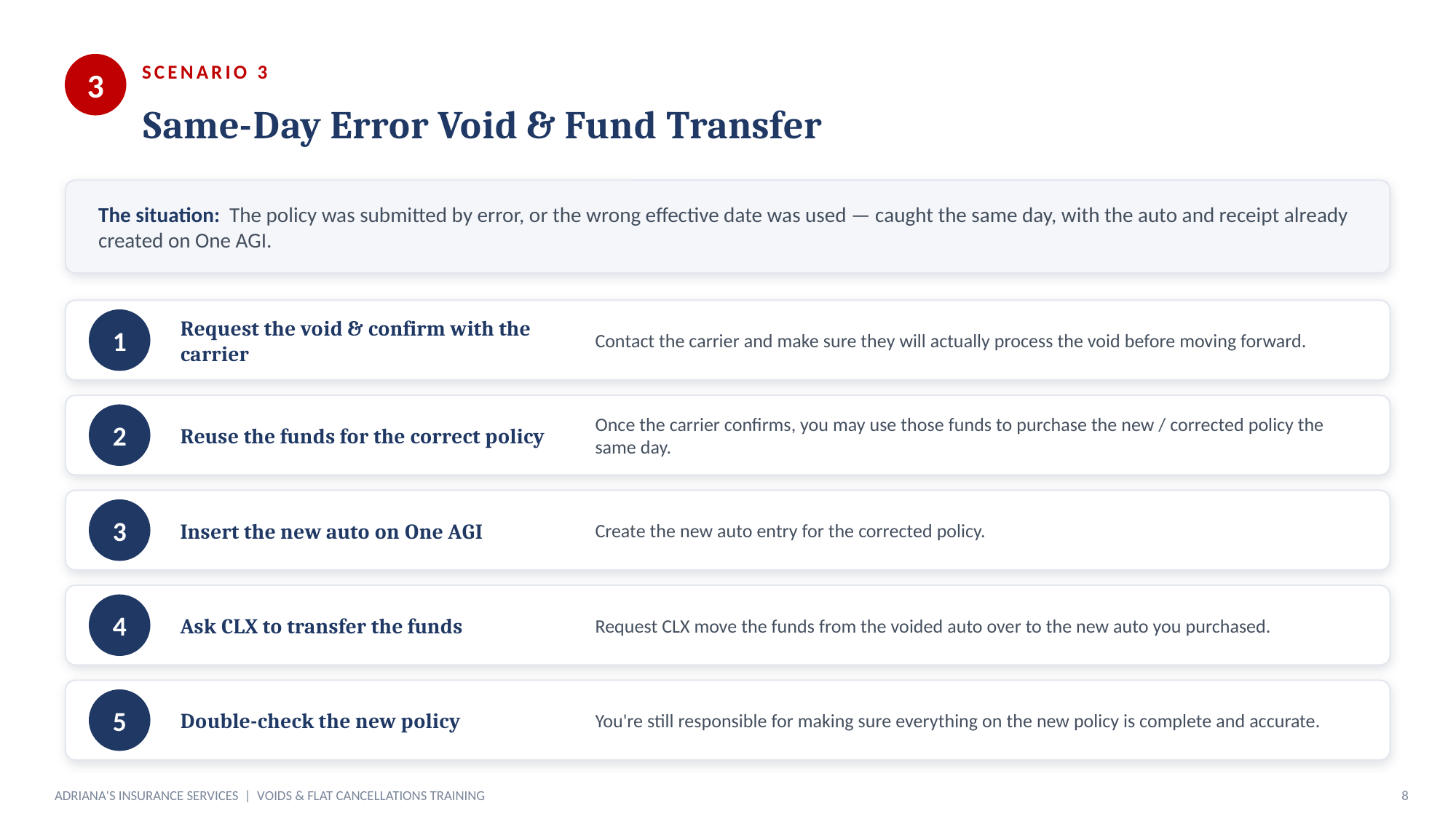

3
SCENARIO 3
Same-Day Error Void & Fund Transfer

The situation:  The policy was submitted by error, or the wrong effective date was used — caught the same day, with the auto and receipt already created on One AGI.

Request the void & confirm with the carrier
Contact the carrier and make sure they will actually process the void before moving forward.

1

Reuse the funds for the correct policy
Once the carrier confirms, you may use those funds to purchase the new / corrected policy the same day.

2

Insert the new auto on One AGI
Create the new auto entry for the corrected policy.

3

Ask CLX to transfer the funds
Request CLX move the funds from the voided auto over to the new auto you purchased.

4

Double-check the new policy
You're still responsible for making sure everything on the new policy is complete and accurate.

5
ADRIANA'S INSURANCE SERVICES  |  VOIDS & FLAT CANCELLATIONS TRAINING
8